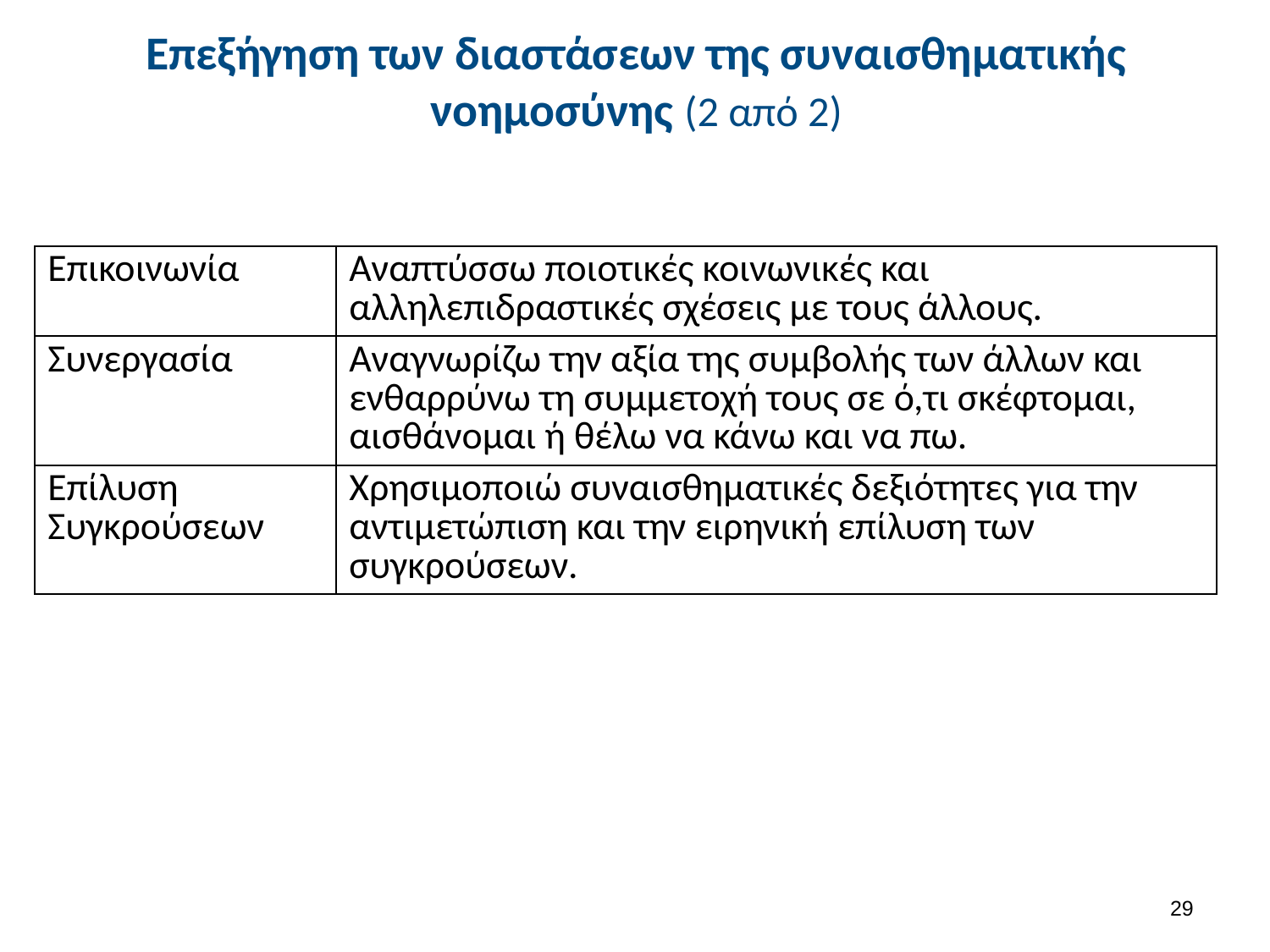

# Επεξήγηση των διαστάσεων της συναισθηματικής νοημοσύνης (2 από 2)
| Επικοινωνία | Αναπτύσσω ποιοτικές κοινωνικές και αλληλεπιδραστικές σχέσεις με τους άλλους. |
| --- | --- |
| Συνεργασία | Αναγνωρίζω την αξία της συμβολής των άλλων και ενθαρρύνω τη συμμετοχή τους σε ό,τι σκέφτομαι, αισθάνομαι ή θέλω να κάνω και να πω. |
| Επίλυση Συγκρούσεων | Χρησιμοποιώ συναισθηματικές δεξιότητες για την αντιμετώπιση και την ειρηνική επίλυση των συγκρούσεων. |
29